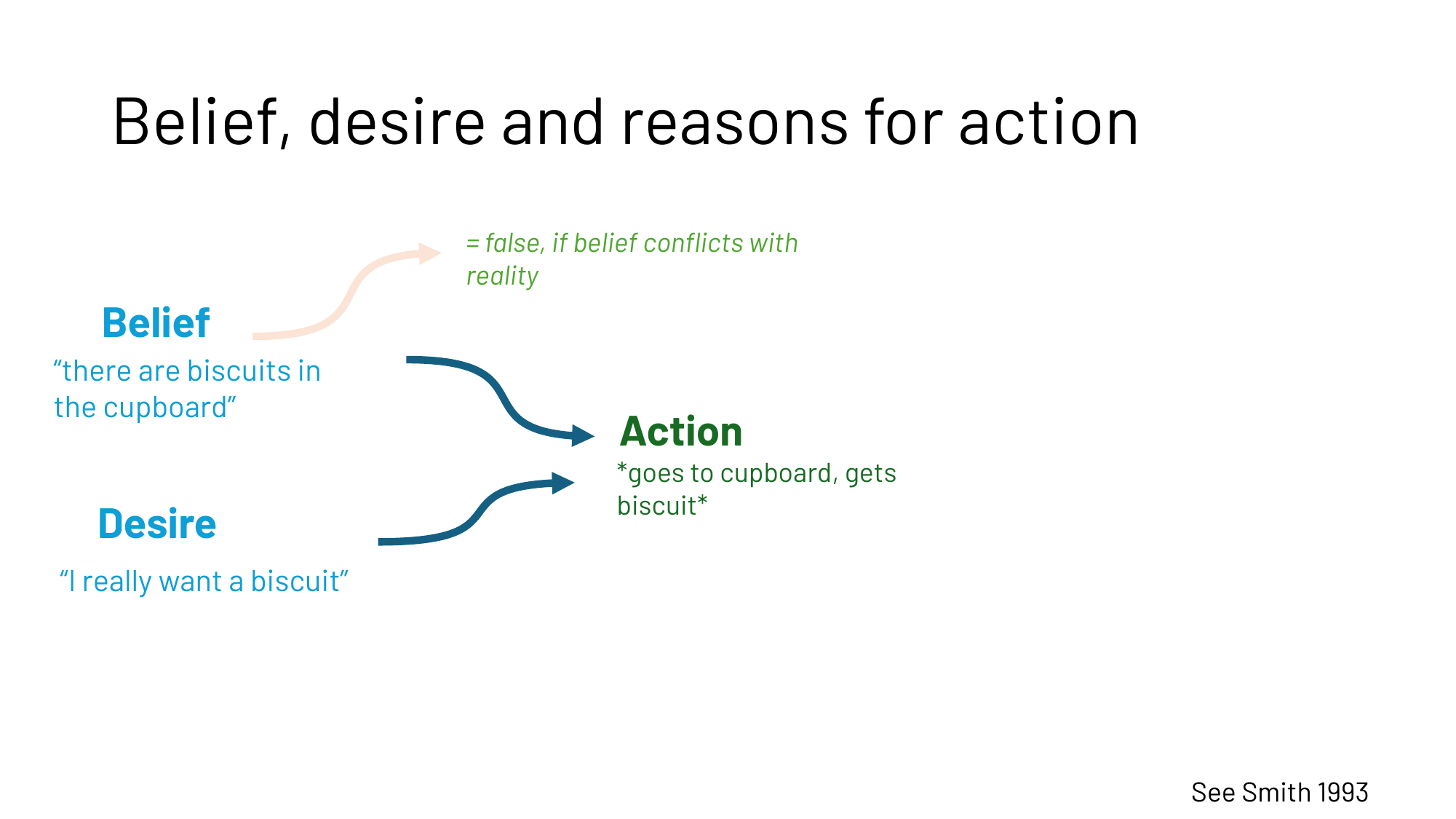

# Belief, desire and reasons for action

= false, if belief conflicts with reality
Belief
“there are biscuits in the cupboard”
Action
*goes to cupboard, gets biscuit*
Desire
“I really want a biscuit”
See Smith 1993